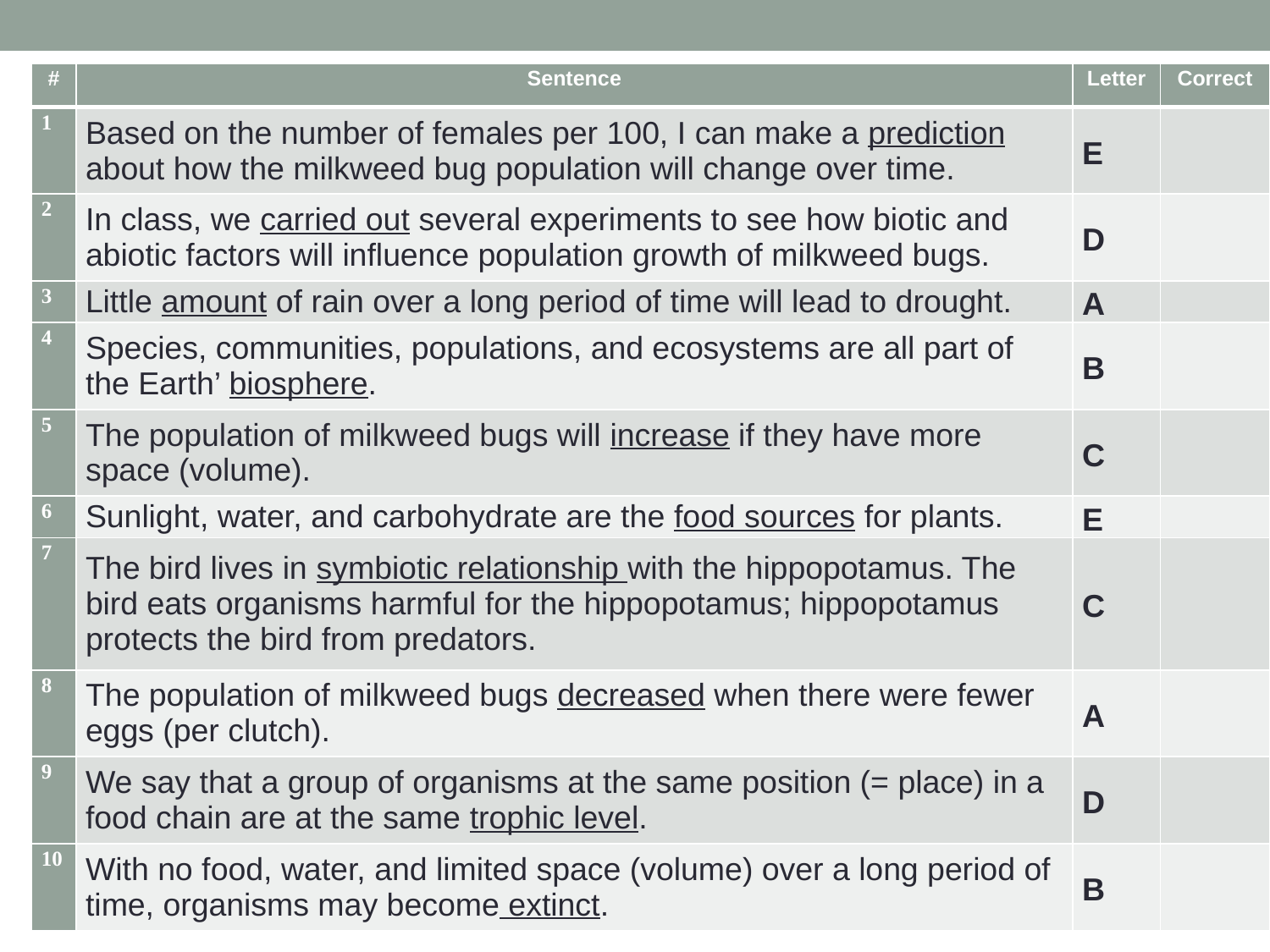

| # | Sentence | Letter | Correct |
| --- | --- | --- | --- |
| 1 | Based on the number of females per 100, I can make a prediction about how the milkweed bug population will change over time. | E |  |
| 2 | In class, we carried out several experiments to see how biotic and abiotic factors will influence population growth of milkweed bugs. | D |  |
| 3 | Little amount of rain over a long period of time will lead to drought. | A |  |
| 4 | Species, communities, populations, and ecosystems are all part of the Earth’ biosphere. | B |  |
| 5 | The population of milkweed bugs will increase if they have more space (volume). | C |  |
| 6 | Sunlight, water, and carbohydrate are the food sources for plants. | E |  |
| 7 | The bird lives in symbiotic relationship with the hippopotamus. The bird eats organisms harmful for the hippopotamus; hippopotamus protects the bird from predators. | C |  |
| 8 | The population of milkweed bugs decreased when there were fewer eggs (per clutch). | A |  |
| 9 | We say that a group of organisms at the same position (= place) in a food chain are at the same trophic level. | D |  |
| 10 | With no food, water, and limited space (volume) over a long period of time, organisms may become extinct. | B |  |